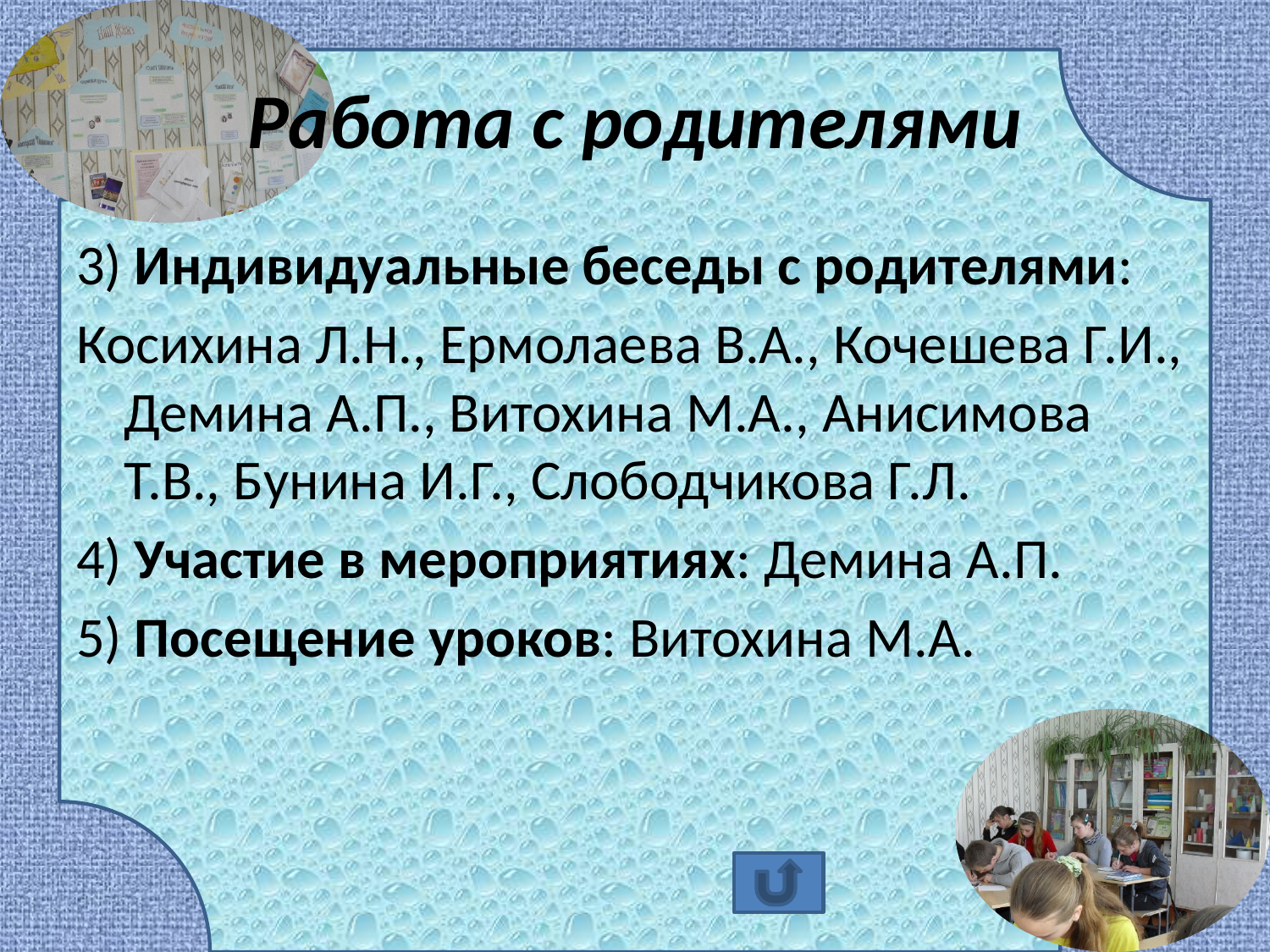

# Работа с родителями
3) Индивидуальные беседы с родителями:
Косихина Л.Н., Ермолаева В.А., Кочешева Г.И., Демина А.П., Витохина М.А., Анисимова Т.В., Бунина И.Г., Слободчикова Г.Л.
4) Участие в мероприятиях: Демина А.П.
5) Посещение уроков: Витохина М.А.